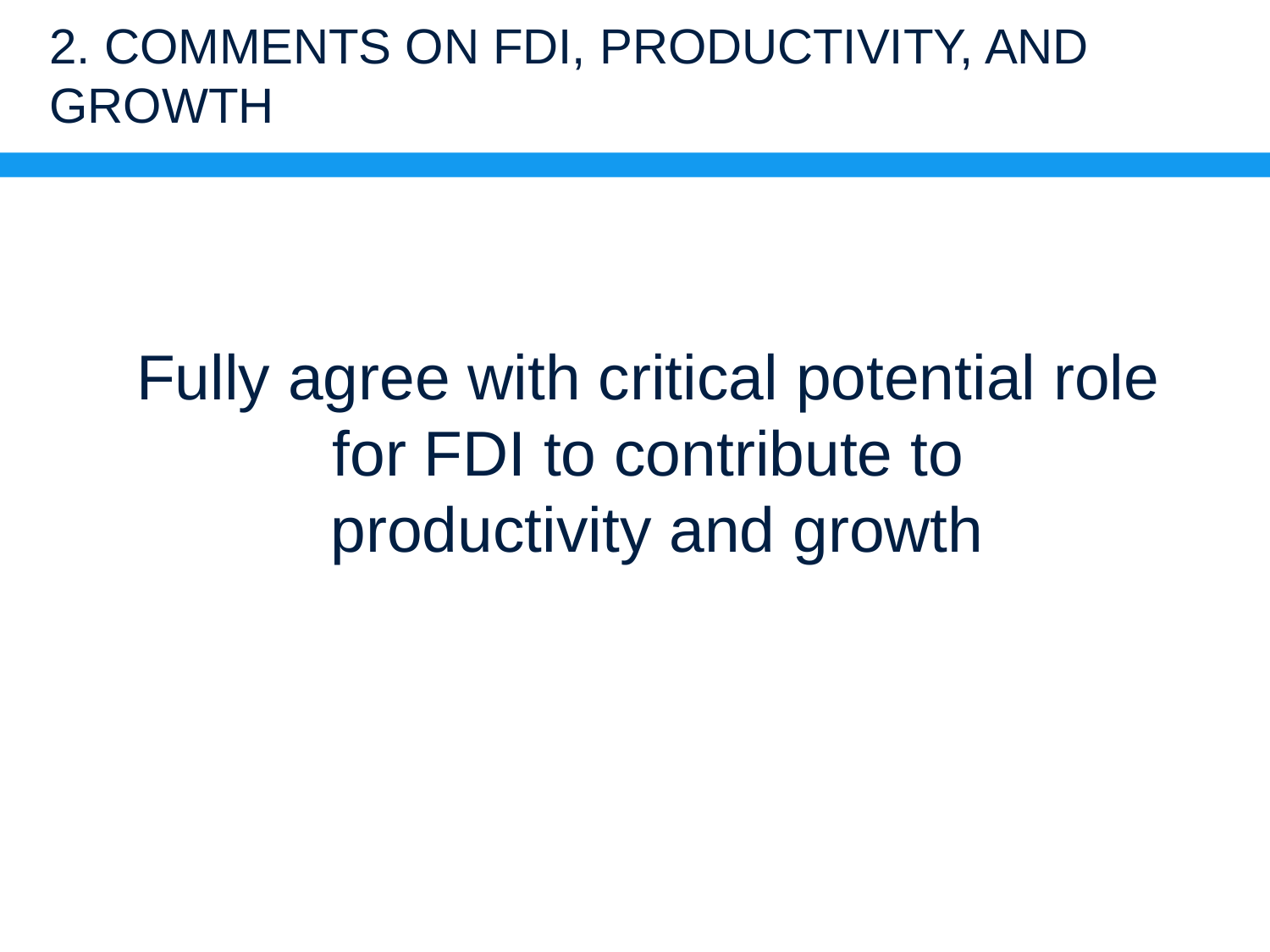

# 2. Comments on FDI, Productivity, and Growth

Fully agree with critical potential role
for FDI to contribute to
productivity and growth